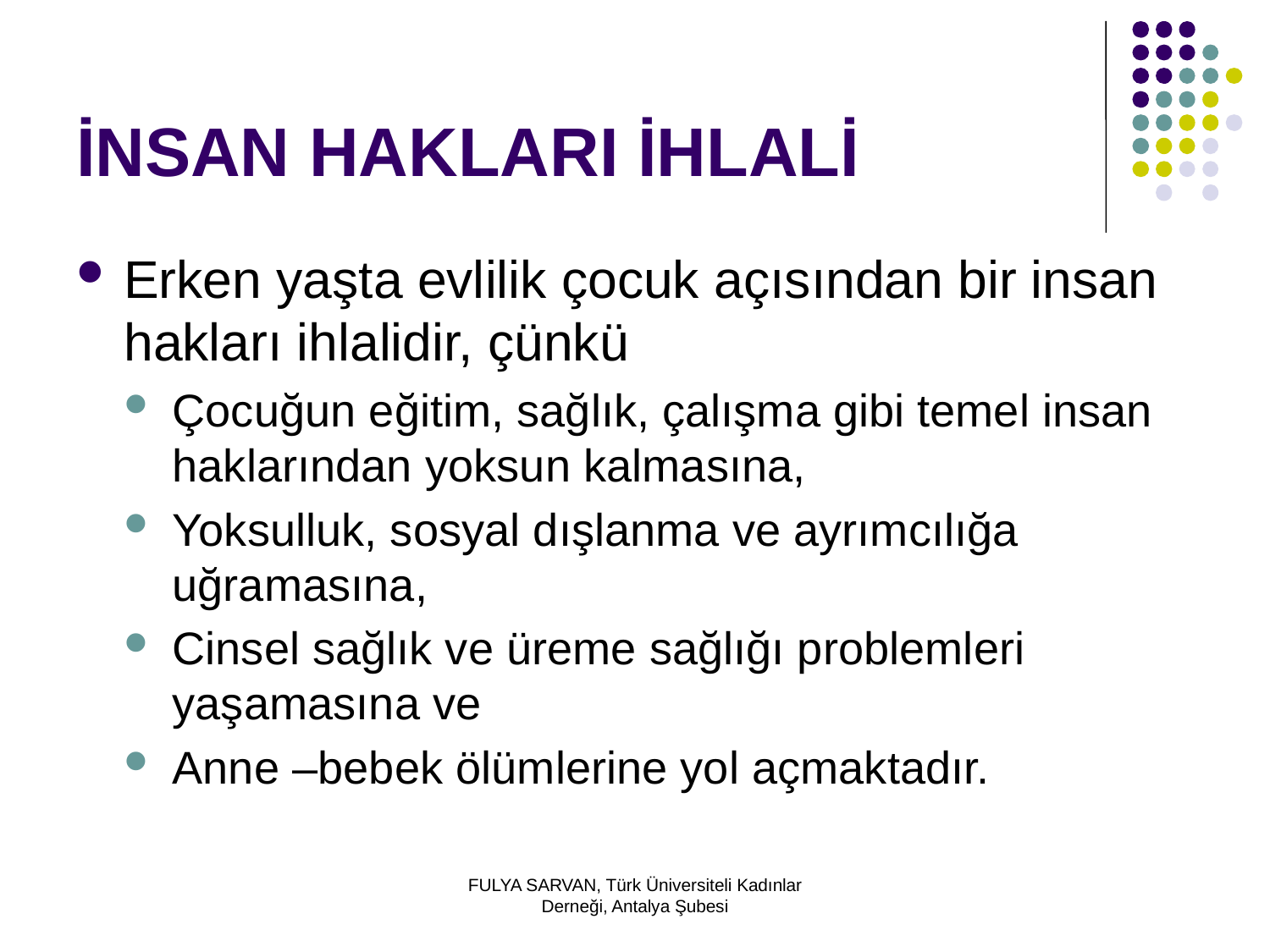

# İNSAN HAKLARI İHLALİ
Erken yaşta evlilik çocuk açısından bir insan hakları ihlalidir, çünkü
Çocuğun eğitim, sağlık, çalışma gibi temel insan haklarından yoksun kalmasına,
Yoksulluk, sosyal dışlanma ve ayrımcılığa uğramasına,
Cinsel sağlık ve üreme sağlığı problemleri yaşamasına ve
Anne –bebek ölümlerine yol açmaktadır.
FULYA SARVAN, Türk Üniversiteli Kadınlar Derneği, Antalya Şubesi